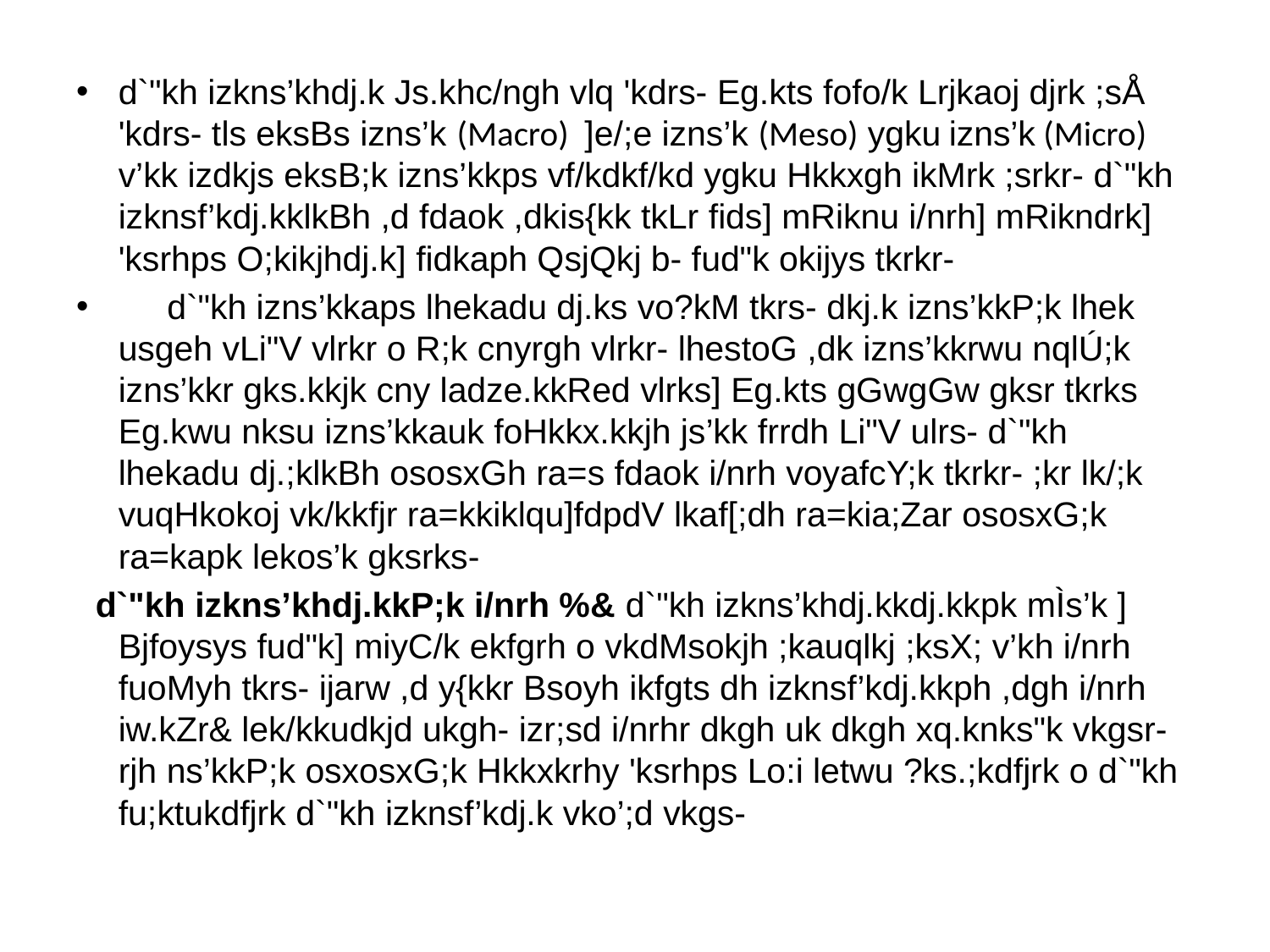

d`"kh izkns’khdj.k Js.khc/ngh vlq 'kdrs- Eg.kts fofo/k Lrjkaoj djrk ;sÅ 'kdrs- tls eksBs izns’k (Macro)  ]e/;e izns’k (Meso) ygku izns’k (Micro) v’kk izdkjs eksB;k izns’kkps vf/kdkf/kd ygku Hkkxgh ikMrk ;srkr- d`"kh izknsf’kdj.kklkBh ,d fdaok ,dkis{kk tkLr fids] mRiknu i/nrh] mRikndrk] 'ksrhps O;kikjhdj.k] fidkaph QsjQkj b- fud"k okijys tkrkr-
     d`"kh izns’kkaps lhekadu dj.ks vo?kM tkrs- dkj.k izns’kkP;k lhek usgeh vLi"V vlrkr o R;k cnyrgh vlrkr- lhestoG ,dk izns’kkrwu nqlÚ;k izns’kkr gks.kkjk cny ladze.kkRed vlrks] Eg.kts gGwgGw gksr tkrks Eg.kwu nksu izns’kkauk foHkkx.kkjh js’kk frrdh Li"V ulrs- d`"kh lhekadu dj.;klkBh ososxGh ra=s fdaok i/nrh voyafcY;k tkrkr- ;kr lk/;k vuqHkokoj vk/kkfjr ra=kkiklqu]fdpdV lkaf[;dh ra=kia;Zar ososxG;k ra=kapk lekos’k gksrks-
  d`"kh izkns’khdj.kkP;k i/nrh %& d`"kh izkns’khdj.kkdj.kkpk mÌs’k ] Bjfoysys fud"k] miyC/k ekfgrh o vkdMsokjh ;kauqlkj ;ksX; v’kh i/nrh fuoMyh tkrs- ijarw ,d y{kkr Bsoyh ikfgts dh izknsf’kdj.kkph ,dgh i/nrh iw.kZr& lek/kkudkjd ukgh- izr;sd i/nrhr dkgh uk dkgh xq.knks"k vkgsr- rjh ns’kkP;k osxosxG;k Hkkxkrhy 'ksrhps Lo:i letwu ?ks.;kdfjrk o d`"kh fu;ktukdfjrk d`"kh izknsf’kdj.k vko’;d vkgs-